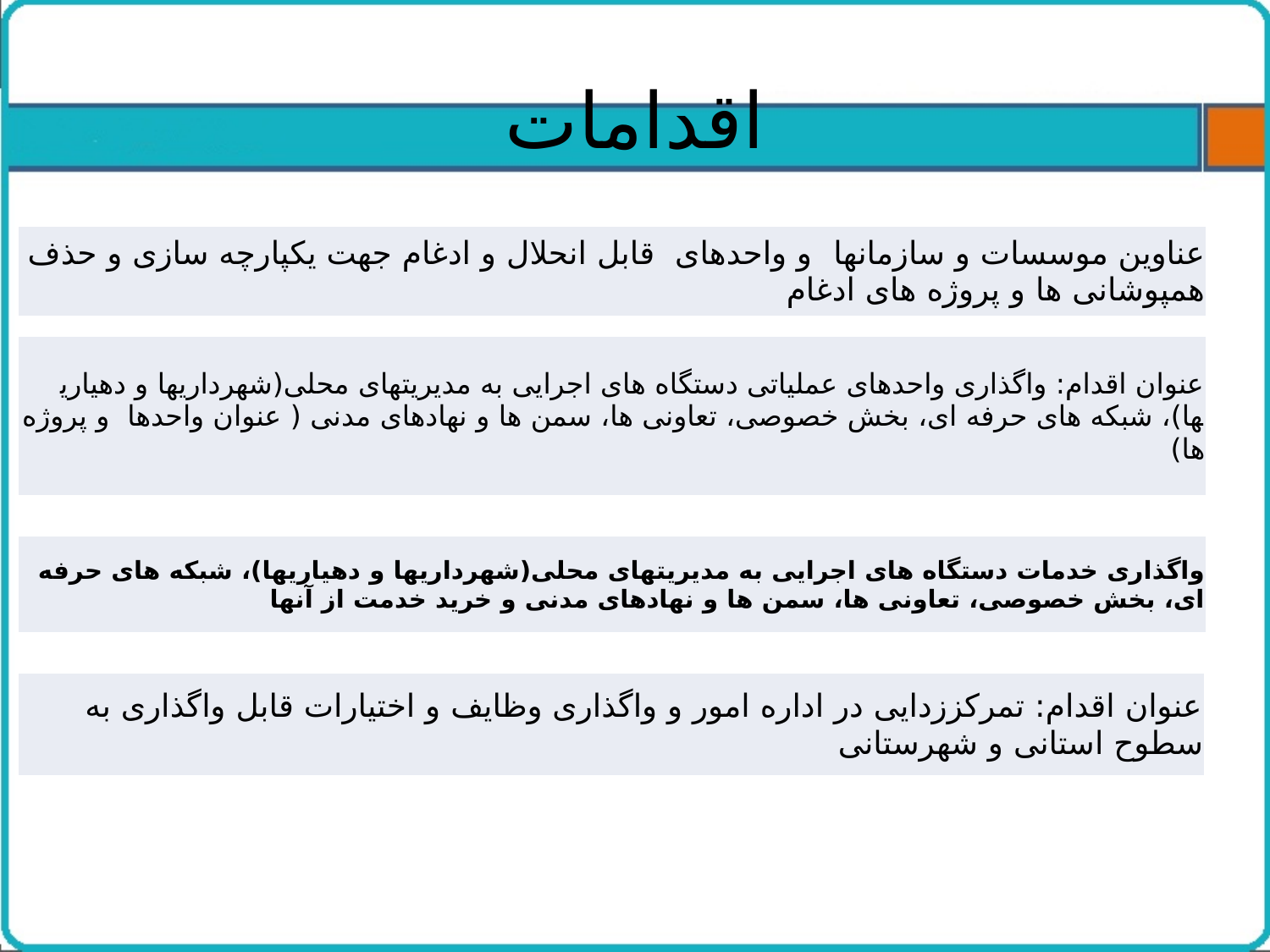

# اقدامات
| عناوین موسسات و سازمانها و واحدهای قابل انحلال و ادغام جهت یکپارچه سازی و حذف همپوشانی ها و پروژه های ادغام |
| --- |
| عنوان اقدام: واگذاری واحدهای عملیاتی دستگاه های اجرایی به مدیریت­های محلی(شهرداری­ها و دهیاری­ها)، شبکه های حرفه ای، بخش خصوصی، تعاونی ها، سمن ها و نهادهای مدنی ( عنوان واحدها و پروژه ها) |
| --- |
| واگذاری خدمات دستگاه های اجرایی به مدیریت­های محلی(شهرداری­ها و دهیاری­ها)، شبکه های حرفه ای، بخش خصوصی، تعاونی ها، سمن ها و نهادهای مدنی و خرید خدمت از آنها |
| --- |
| عنوان اقدام: تمرکززدایی در اداره امور و واگذاری وظایف و اختیارات قابل واگذاری به سطوح استانی و شهرستانی |
| --- |